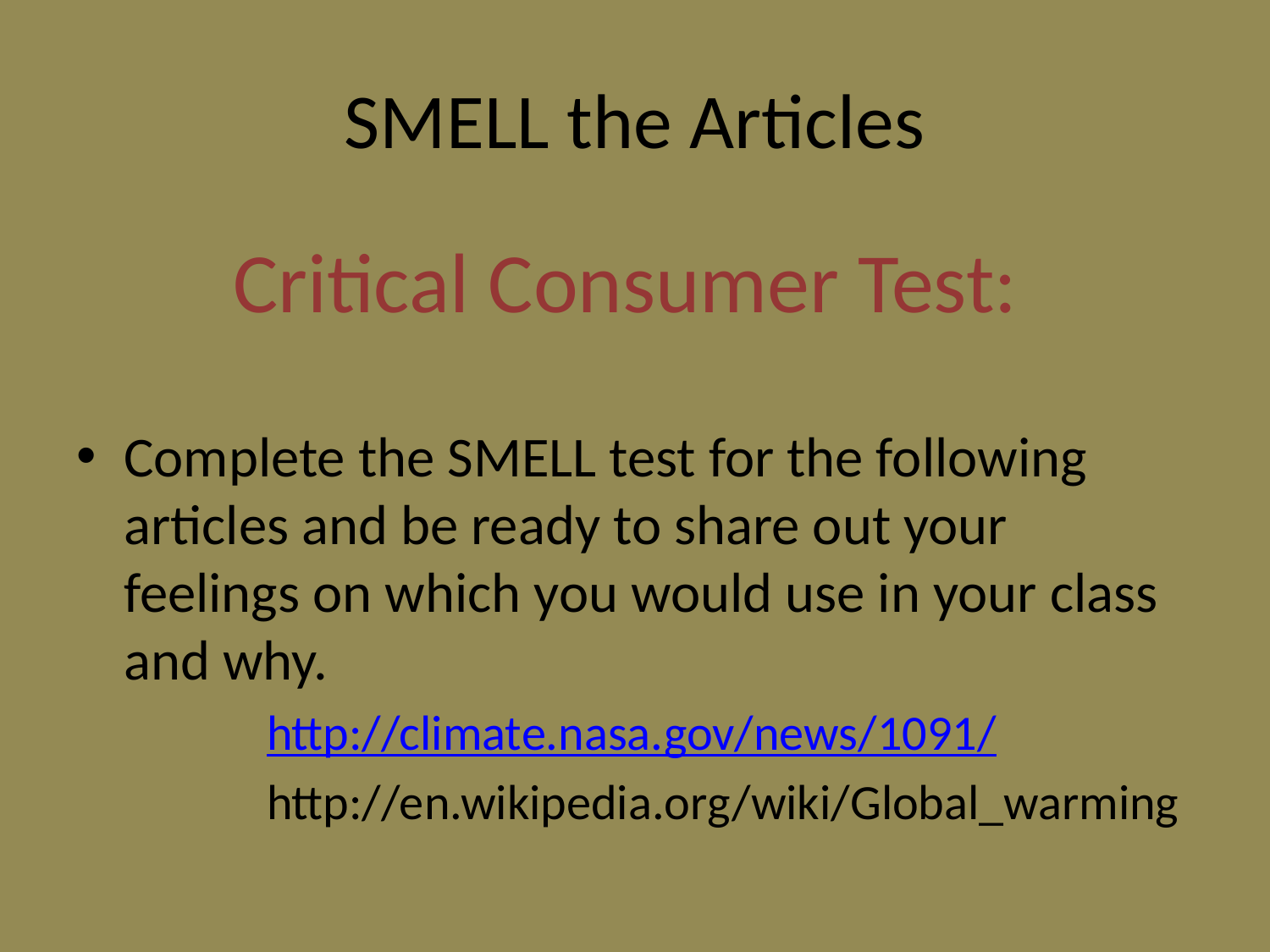

# SMELL the Articles
Critical Consumer Test:

Complete the SMELL test for the following articles and be ready to share out your feelings on which you would use in your class and why.
	http://climate.nasa.gov/news/1091/
	http://en.wikipedia.org/wiki/Global_warming